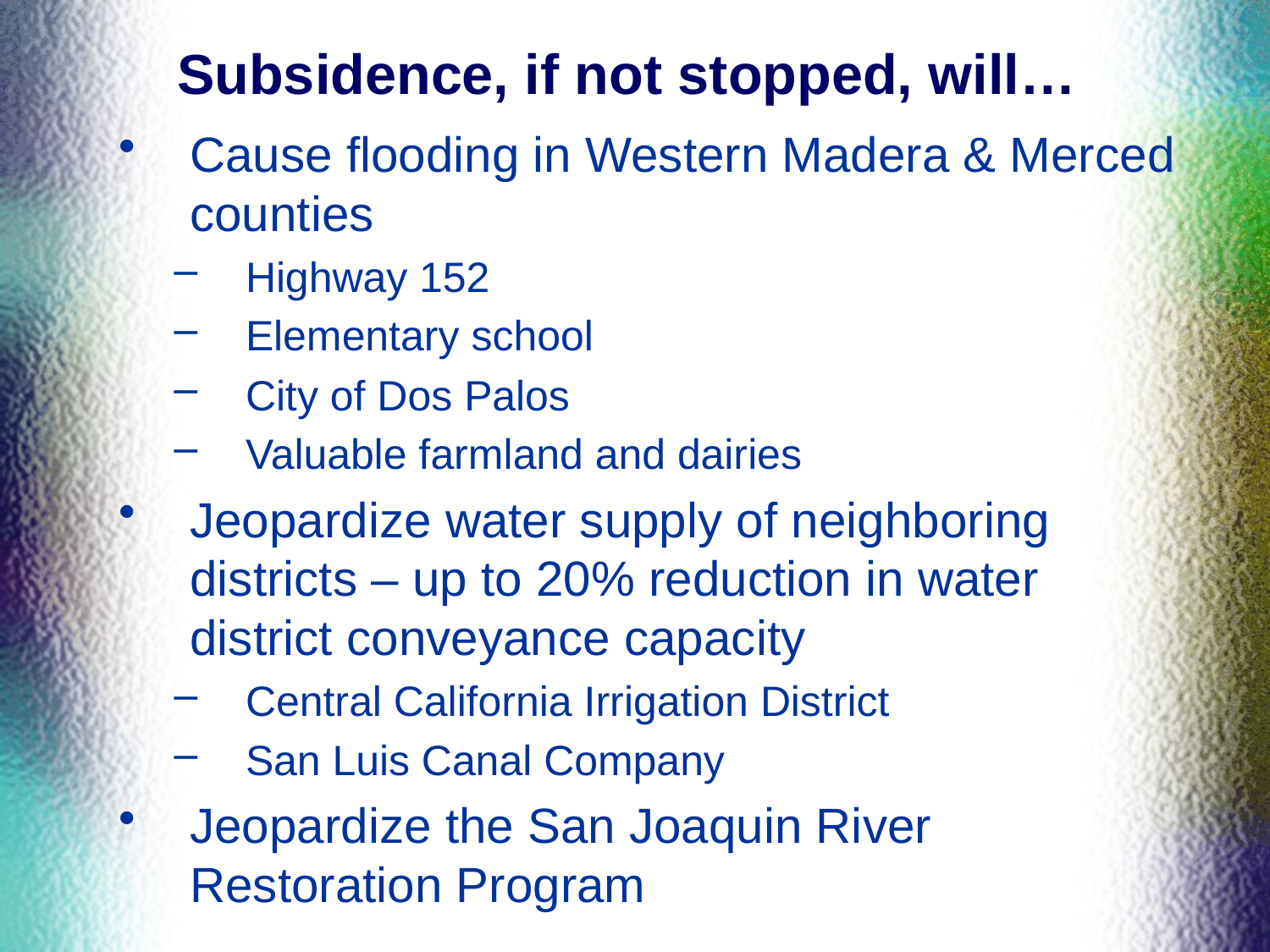

Subsidence, if not stopped, will…
Cause flooding in Western Madera & Merced counties
Highway 152
Elementary school
City of Dos Palos
Valuable farmland and dairies
Jeopardize water supply of neighboring districts – up to 20% reduction in water district conveyance capacity
Central California Irrigation District
San Luis Canal Company
Jeopardize the San Joaquin River Restoration Program